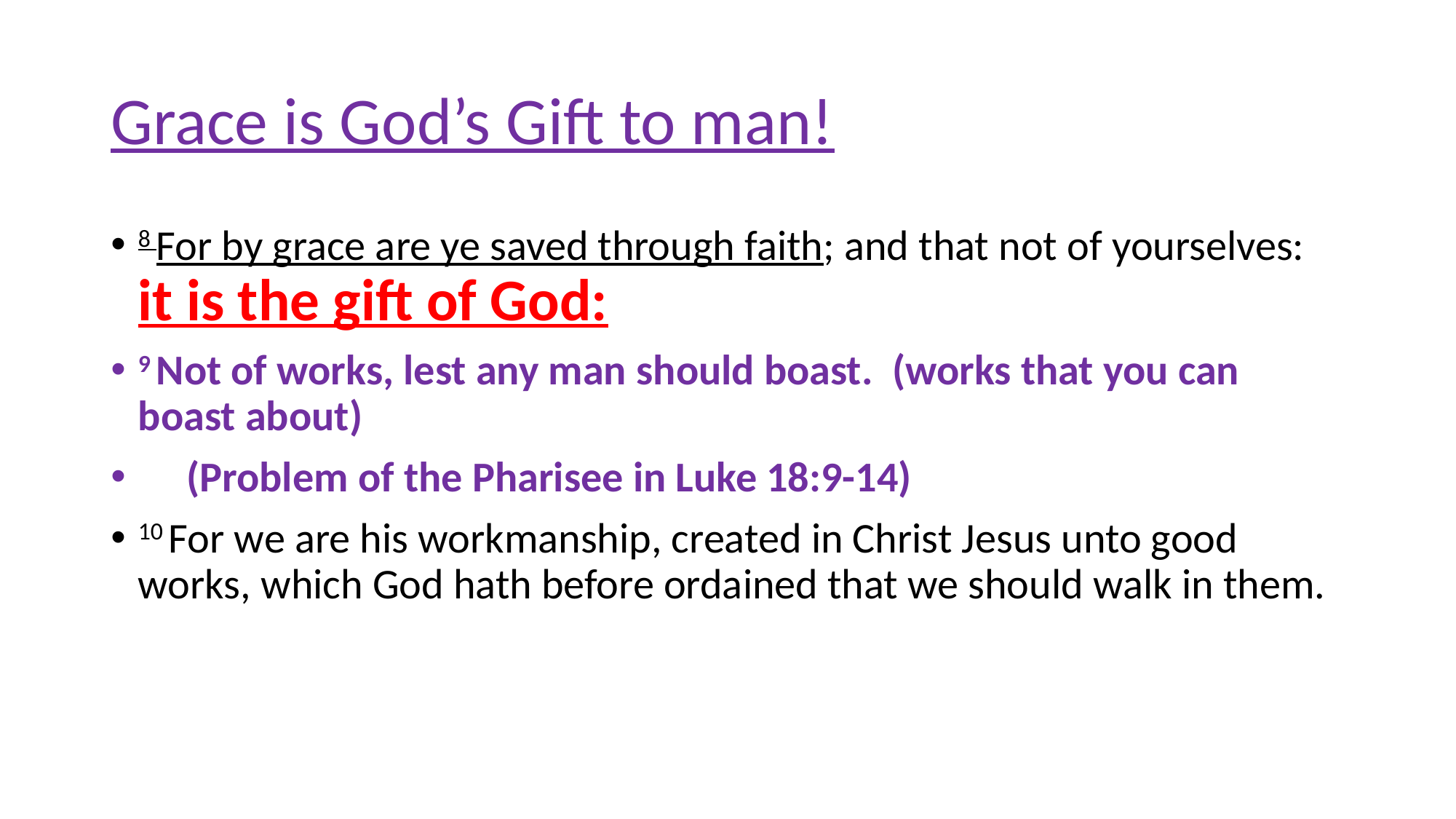

# Grace is God’s Gift to man!
8 For by grace are ye saved through faith; and that not of yourselves: it is the gift of God:
9 Not of works, lest any man should boast.  (works that you can boast about)
     (Problem of the Pharisee in Luke 18:9-14)
10 For we are his workmanship, created in Christ Jesus unto good works, which God hath before ordained that we should walk in them.